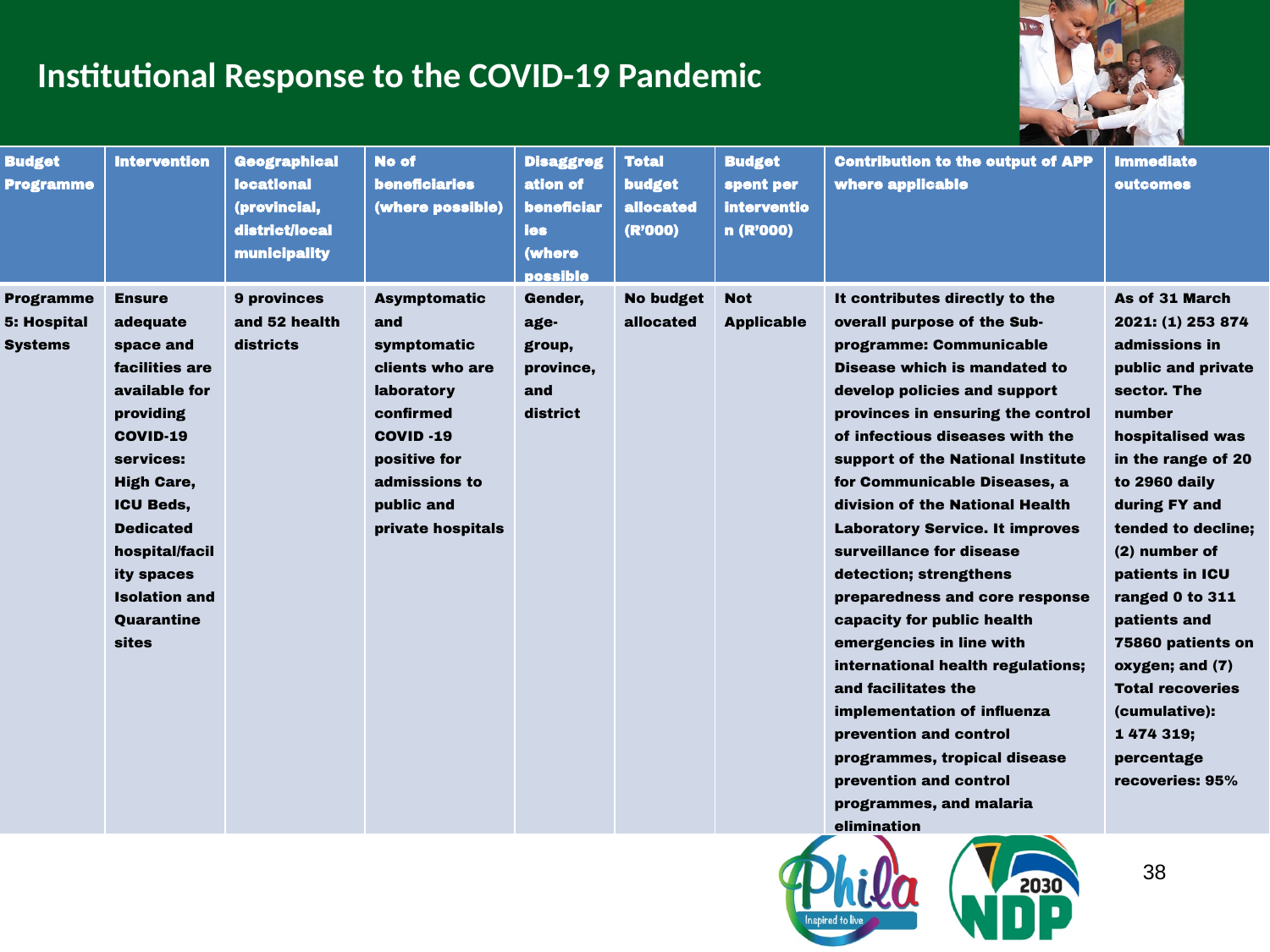

Institutional Response to the COVID-19 Pandemic
| Budget Programme | Intervention | Geographical locational (provincial, district/local municipality | No of beneficiaries (where possible) | Disaggregation of beneficiaries (where possible | Total budget allocated (R’000) | Budget spent per intervention (R’000) | Contribution to the output of APP where applicable | Immediate outcomes |
| --- | --- | --- | --- | --- | --- | --- | --- | --- |
| Programme 5: Hospital Systems | Ensure adequate space and facilities are available for providing COVID-19 services: High Care, ICU Beds, Dedicated hospital/facility spaces Isolation and Quarantine sites | 9 provinces and 52 health districts | Asymptomatic and symptomatic clients who are laboratory confirmed COVID -19 positive for admissions to public and private hospitals | Gender, age-group, province, and district | No budget allocated | Not Applicable | It contributes directly to the overall purpose of the Sub-programme: Communicable Disease which is mandated to develop policies and support provinces in ensuring the control of infectious diseases with the support of the National Institute for Communicable Diseases, a division of the National Health Laboratory Service. It improves surveillance for disease detection; strengthens preparedness and core response capacity for public health emergencies in line with international health regulations; and facilitates the implementation of influenza prevention and control programmes, tropical disease prevention and control programmes, and malaria elimination | As of 31 March 2021: (1) 253 874 admissions in public and private sector. The number hospitalised was in the range of 20 to 2960 daily during FY and tended to decline; (2) number of patients in ICU ranged 0 to 311 patients and 75860 patients on oxygen; and (7) Total recoveries (cumulative): 1 474 319; percentage recoveries: 95% |
38